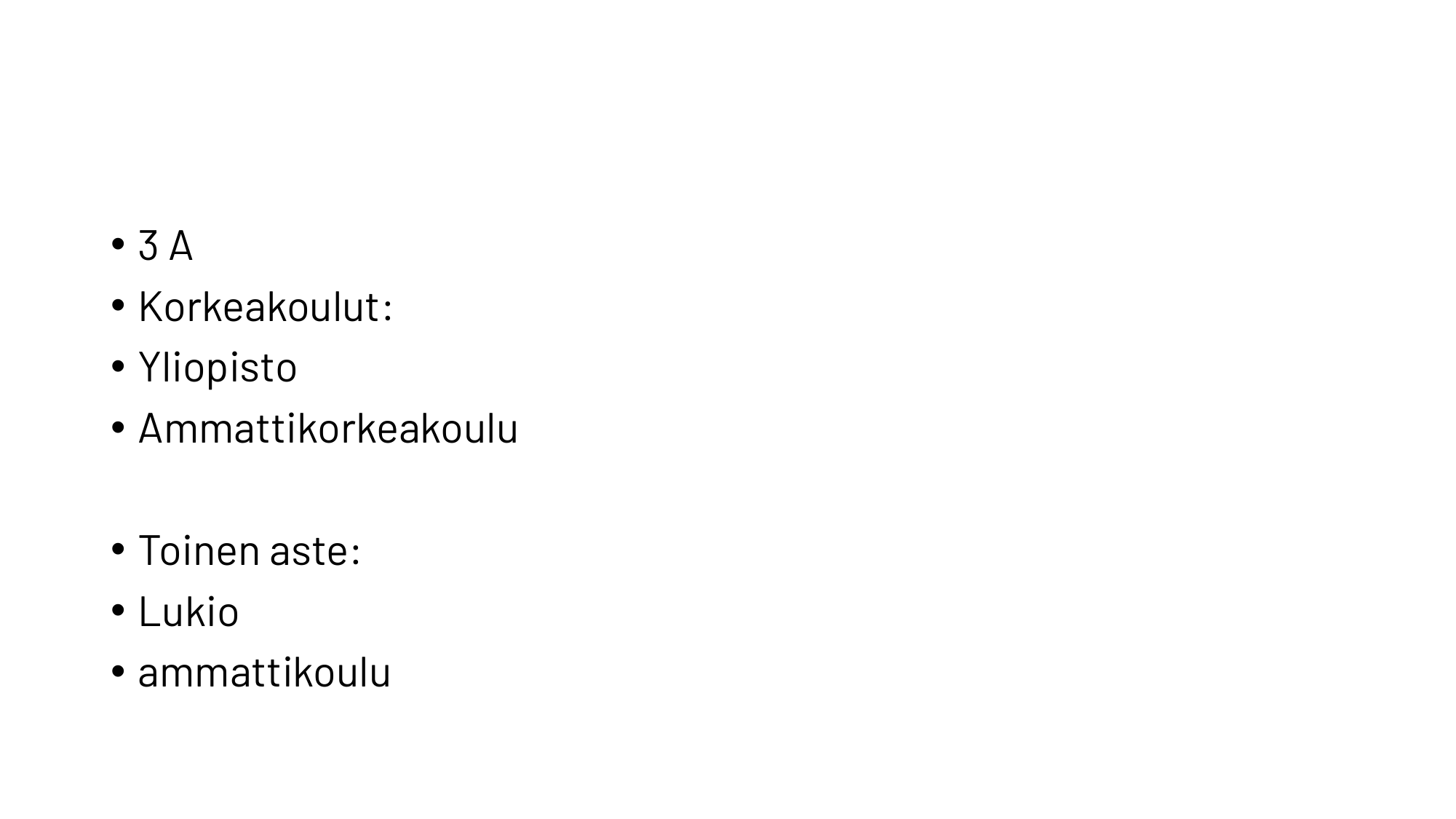

#
3 A
Korkeakoulut:
Yliopisto
Ammattikorkeakoulu

Toinen aste:
Lukio
ammattikoulu